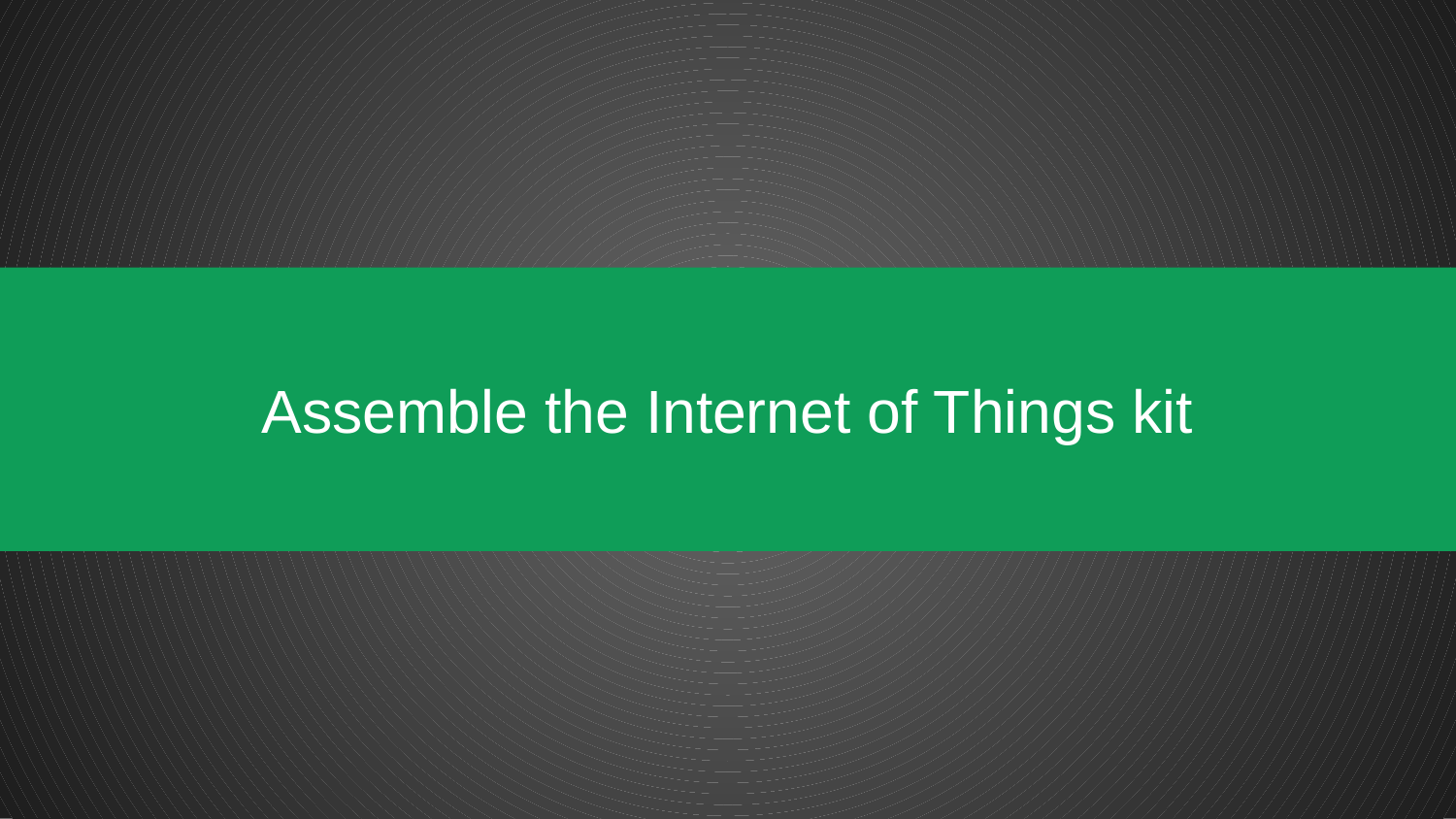

# Assemble the Internet of Things kit